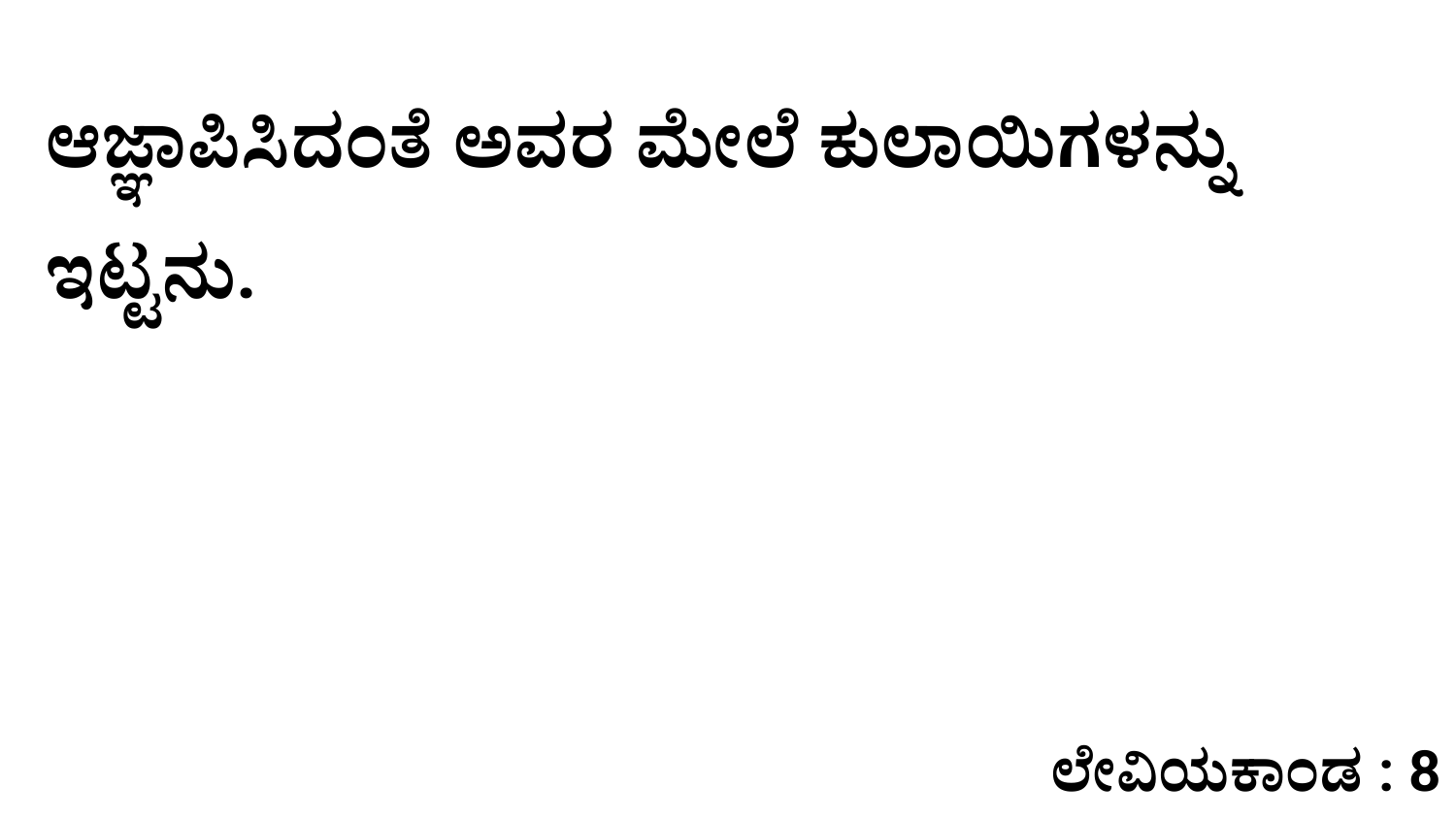

ಆಜ್ಞಾಪಿಸಿದಂತೆ ಅವರ ಮೇಲೆ ಕುಲಾಯಿಗಳನ್ನು ಇಟ್ಟನು.
ಲೇವಿಯಕಾಂಡ : 8